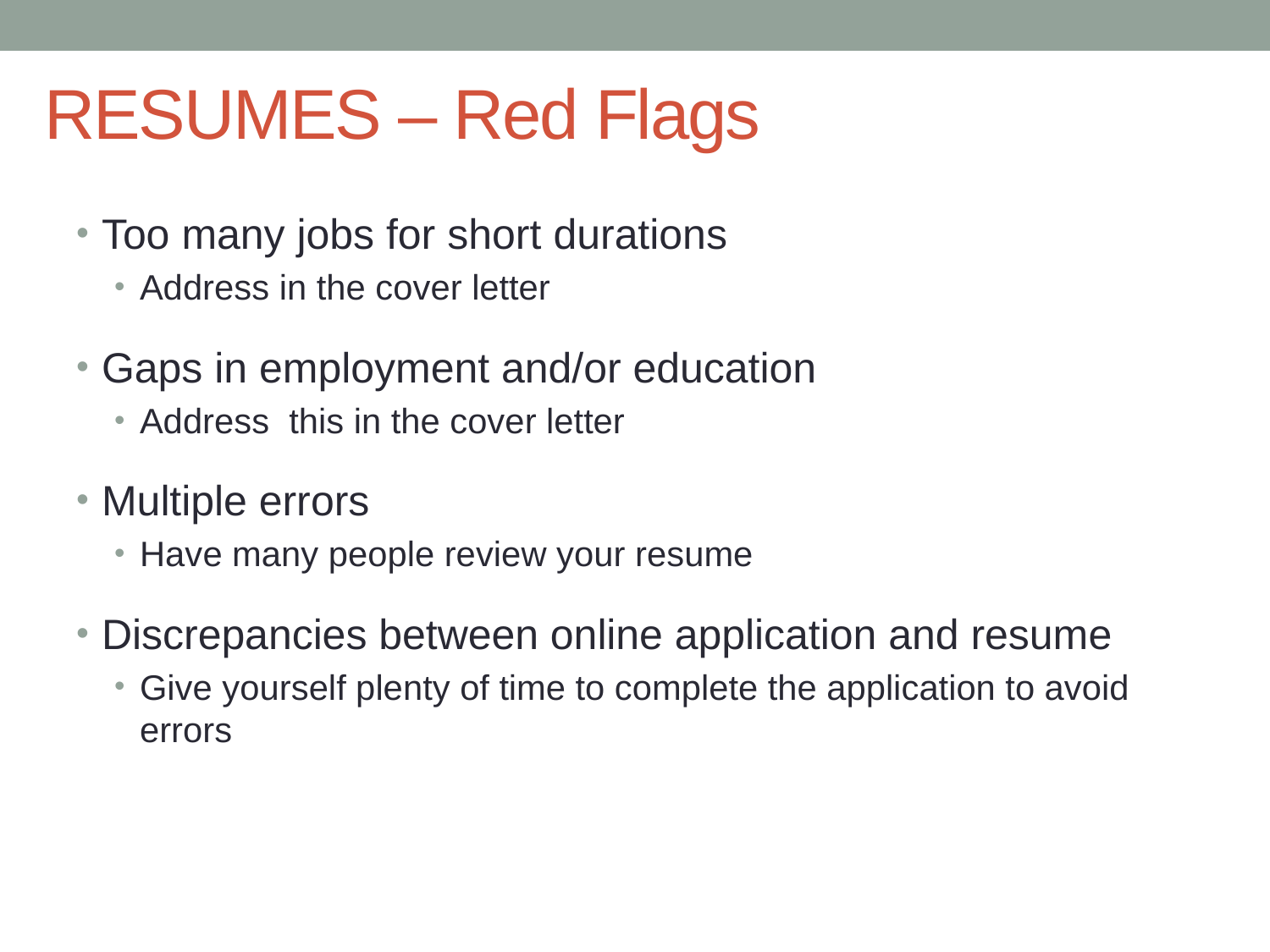

RESUMES – Red Flags
Too many jobs for short durations
Address in the cover letter

Gaps in employment and/or education
Address  this in the cover letter

Multiple errors
Have many people review your resume

Discrepancies between online application and resume
Give yourself plenty of time to complete the application to avoid errors